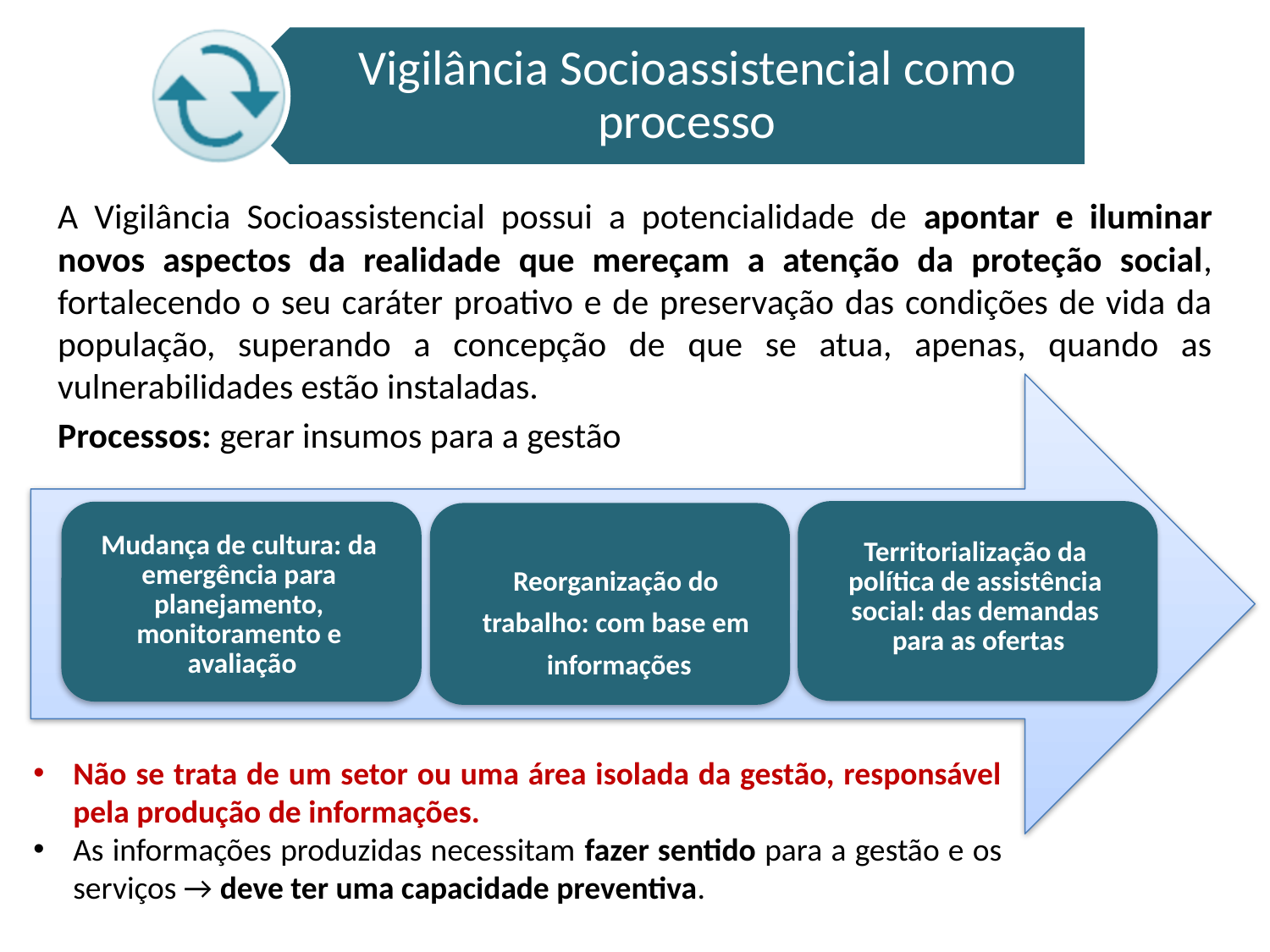

Vigilância Socioassistencial como processo

A Vigilância Socioassistencial possui a potencialidade de apontar e iluminar novos aspectos da realidade que mereçam a atenção da proteção social, fortalecendo o seu caráter proativo e de preservação das condições de vida da população, superando a concepção de que se atua, apenas, quando as vulnerabilidades estão instaladas.
Processos: gerar insumos para a gestão

Territorialização da  política de assistência  social: das demandas  para as ofertas

Mudança de cultura: da  emergência para  planejamento,  monitoramento e  avaliação

Reorganização do  trabalho: com base em  informações
Não se trata de um setor ou uma área isolada da gestão, responsável pela produção de informações.
As informações produzidas necessitam fazer sentido para a gestão e os serviços → deve ter uma capacidade preventiva.